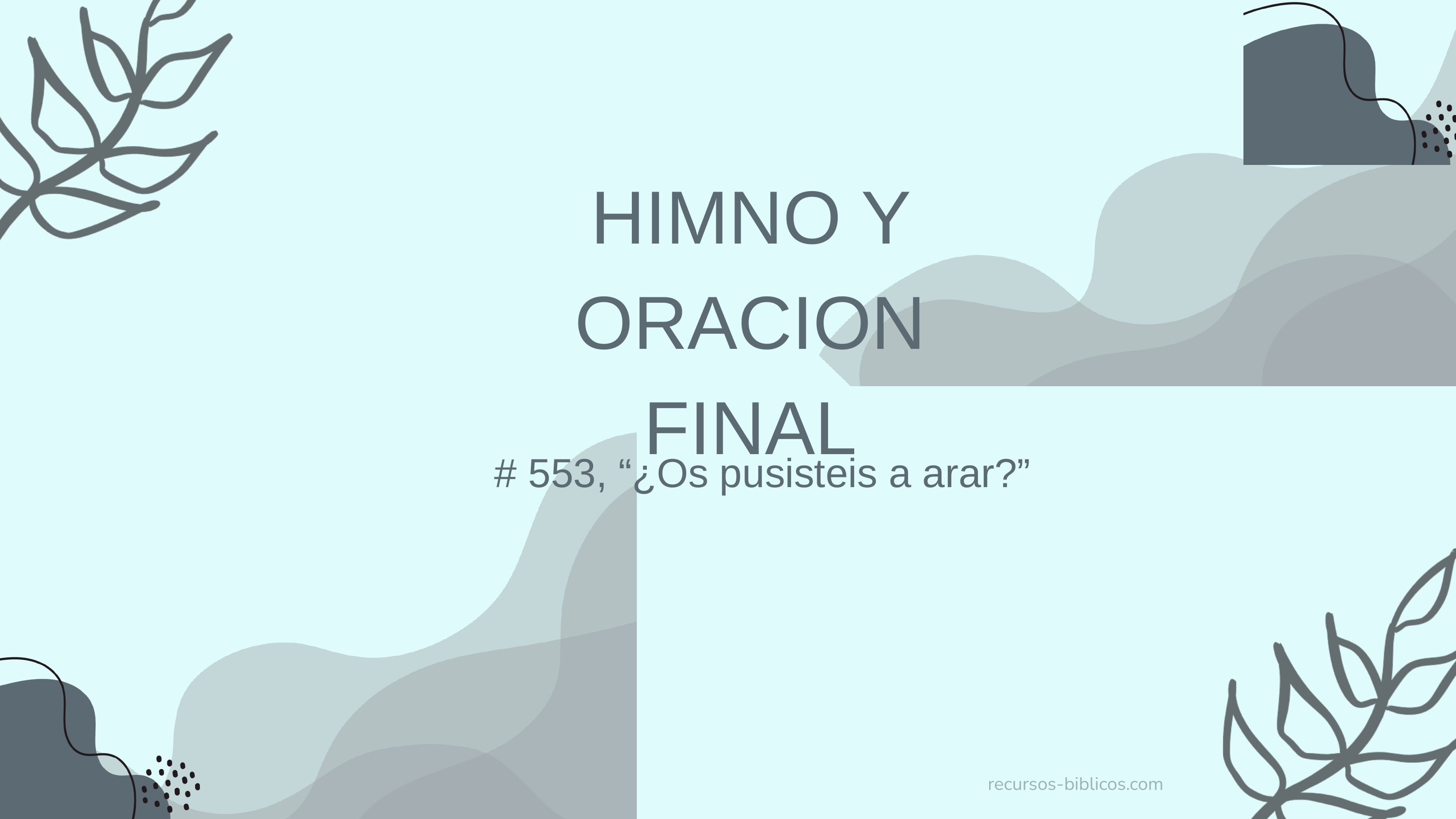

HIMNO Y ORACION FINAL

# 553, “¿Os pusisteis a arar?”

recursos-biblicos.com